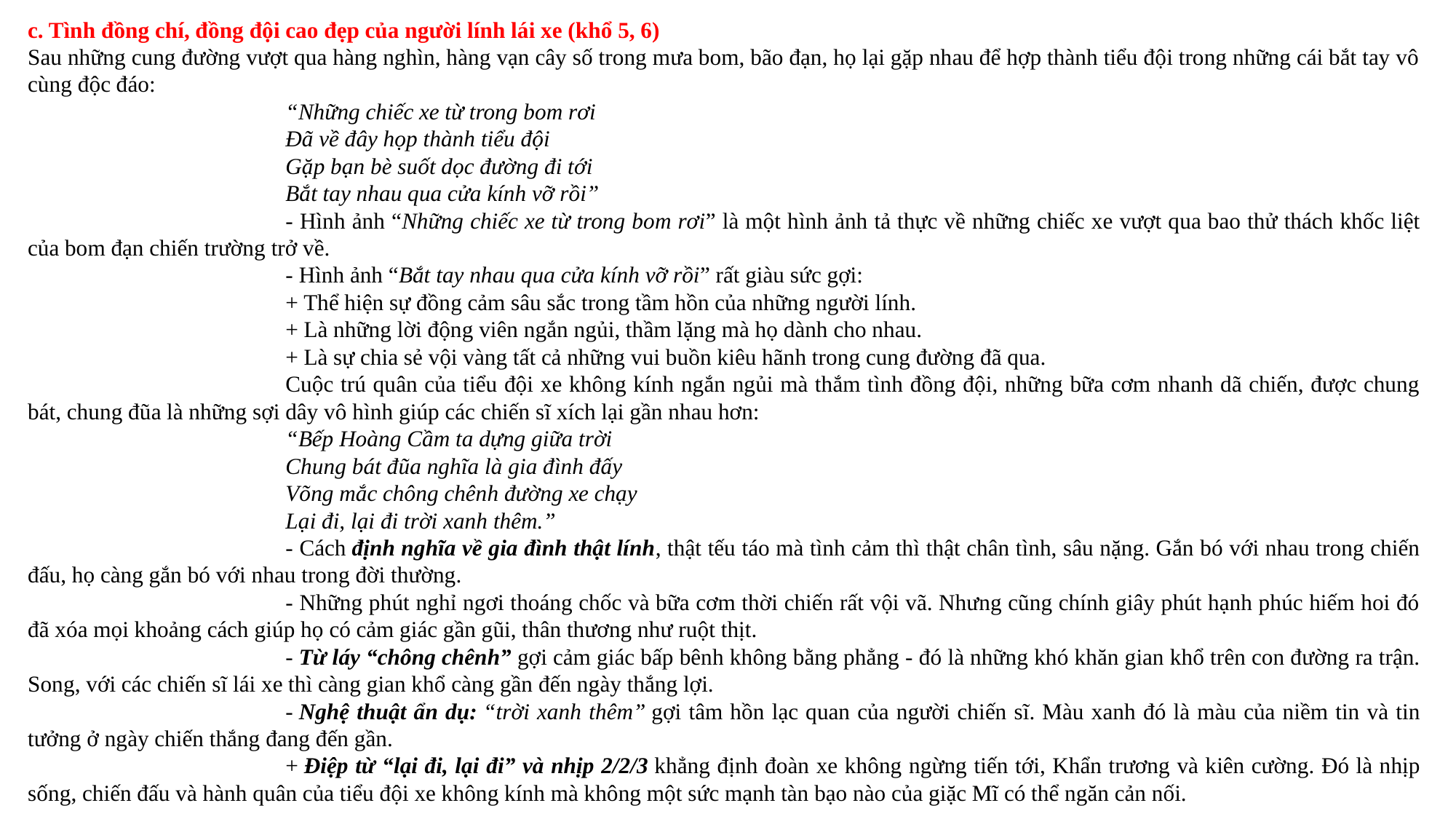

c. Tình đồng chí, đồng đội cao đẹp của người lính lái xe (khổ 5, 6)
Sau những cung đường vượt qua hàng nghìn, hàng vạn cây số trong mưa bom, bão đạn, họ lại gặp nhau để hợp thành tiểu đội trong những cái bắt tay vô cùng độc đáo:
“Những chiếc xe từ trong bom rơi
Đã về đây họp thành tiểu đội
Gặp bạn bè suốt dọc đường đi tới
Bắt tay nhau qua cửa kính vỡ rồi”
- Hình ảnh “Những chiếc xe từ trong bom rơi” là một hình ảnh tả thực về những chiếc xe vượt qua bao thử thách khốc liệt của bom đạn chiến trường trở về.
- Hình ảnh “Bắt tay nhau qua cửa kính vỡ rồi” rất giàu sức gợi:
+ Thể hiện sự đồng cảm sâu sắc trong tầm hồn của những người lính.
+ Là những lời động viên ngắn ngủi, thầm lặng mà họ dành cho nhau.
+ Là sự chia sẻ vội vàng tất cả những vui buồn kiêu hãnh trong cung đường đã qua.
Cuộc trú quân của tiểu đội xe không kính ngắn ngủi mà thắm tình đồng đội, những bữa cơm nhanh dã chiến, được chung bát, chung đũa là những sợi dây vô hình giúp các chiến sĩ xích lại gần nhau hơn:
“Bếp Hoàng Cầm ta dựng giữa trời
Chung bát đũa nghĩa là gia đình đấy
Võng mắc chông chênh đường xe chạy
Lại đi, lại đi trời xanh thêm.”
- Cách định nghĩa về gia đình thật lính, thật tếu táo mà tình cảm thì thật chân tình, sâu nặng. Gắn bó với nhau trong chiến đấu, họ càng gắn bó với nhau trong đời thường.
- Những phút nghỉ ngơi thoáng chốc và bữa cơm thời chiến rất vội vã. Nhưng cũng chính giây phút hạnh phúc hiếm hoi đó đã xóa mọi khoảng cách giúp họ có cảm giác gần gũi, thân thương như ruột thịt.
- Từ láy “chông chênh” gợi cảm giác bấp bênh không bằng phẳng - đó là những khó khăn gian khổ trên con đường ra trận. Song, với các chiến sĩ lái xe thì càng gian khổ càng gần đến ngày thắng lợi.
- Nghệ thuật ẩn dụ: “trời xanh thêm” gợi tâm hồn lạc quan của người chiến sĩ. Màu xanh đó là màu của niềm tin và tin tưởng ở ngày chiến thắng đang đến gần.
+ Điệp từ “lại đi, lại đi” và nhịp 2/2/3 khẳng định đoàn xe không ngừng tiến tới, Khẩn trương và kiên cường. Đó là nhịp sống, chiến đấu và hành quân của tiểu đội xe không kính mà không một sức mạnh tàn bạo nào của giặc Mĩ có thể ngăn cản nối.